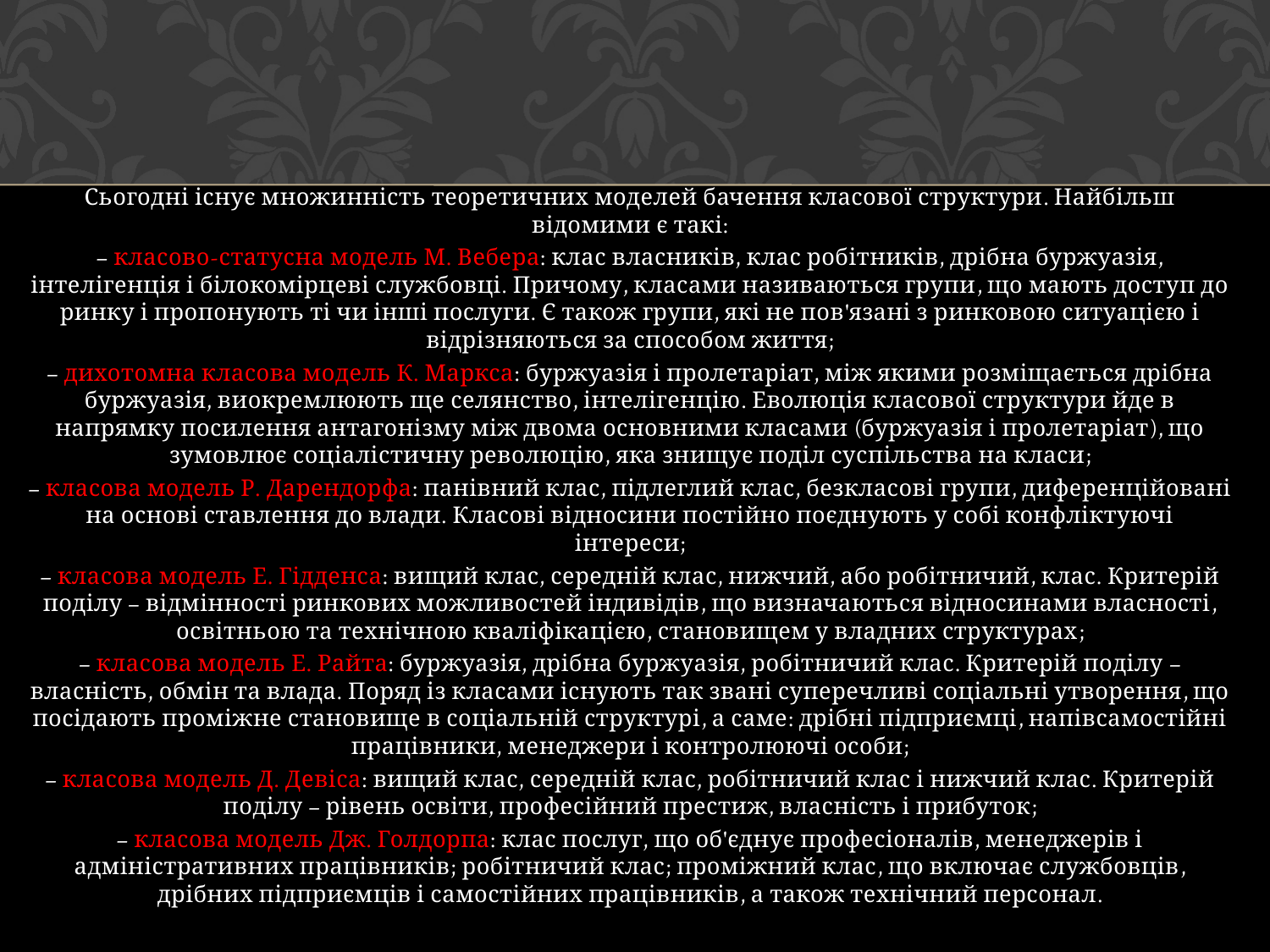

Сьогодні існує множинність теоретичних моделей бачення класової структури. Найбільш відомими є такі:
– класово-статусна модель М. Вебера: клас власників, клас робітників, дрібна буржуазія, інтелігенція і білокомірцеві службовці. Причому, класами називаються групи, що мають доступ до ринку і пропонують ті чи інші послуги. Є також групи, які не пов'язані з ринковою ситуацією і відрізняються за способом життя;
– дихотомна класова модель К. Маркса: буржуазія і пролетаріат, між якими розміщається дрібна буржуазія, виокремлюють ще селянство, інтелігенцію. Еволюція класової структури йде в напрямку посилення антагонізму між двома основними класами (буржуазія і пролетаріат), що зумовлює соціалістичну революцію, яка знищує поділ суспільства на класи;
– класова модель Р. Дарендорфа: панівний клас, підлеглий клас, безкласові групи, диференційовані на основі ставлення до влади. Класові відносини постійно поєднують у собі конфліктуючі інтереси;
– класова модель Е. Гідденса: вищий клас, середній клас, нижчий, або робітничий, клас. Критерій поділу – відмінності ринкових можливостей індивідів, що визначаються відносинами власності, освітньою та технічною кваліфікацією, становищем у владних структурах;
– класова модель Е. Райта: буржуазія, дрібна буржуазія, робітничий клас. Критерій поділу – власність, обмін та влада. Поряд із класами існують так звані суперечливі соціальні утворення, що посідають проміжне становище в соціальній структурі, а саме: дрібні підприємці, напівсамостійні працівники, менеджери і контролюючі особи;
– класова модель Д. Девіса: вищий клас, середній клас, робітничий клас і нижчий клас. Критерій поділу – рівень освіти, професійний престиж, власність і прибуток;
– класова модель Дж. Голдорпа: клас послуг, що об'єднує професіоналів, менеджерів і адміністративних працівників; робітничий клас; проміжний клас, що включає службовців, дрібних підприємців і самостійних працівників, а також технічний персонал.